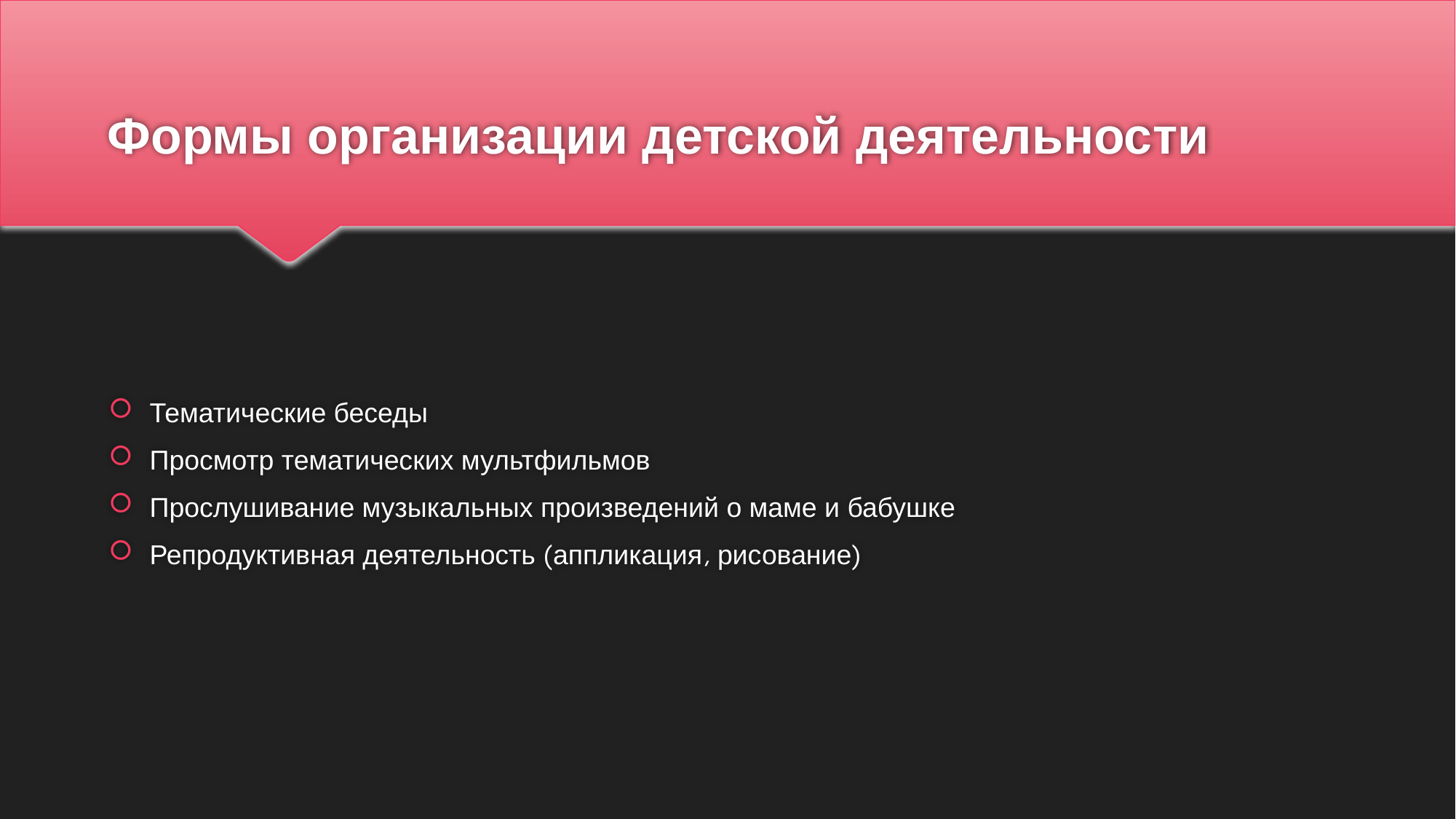

# Формы организации детской деятельности
Тематические беседы
Просмотр тематических мультфильмов
Прослушивание музыкальных произведений о маме и бабушке
Репродуктивная деятельность (аппликация, рисование)